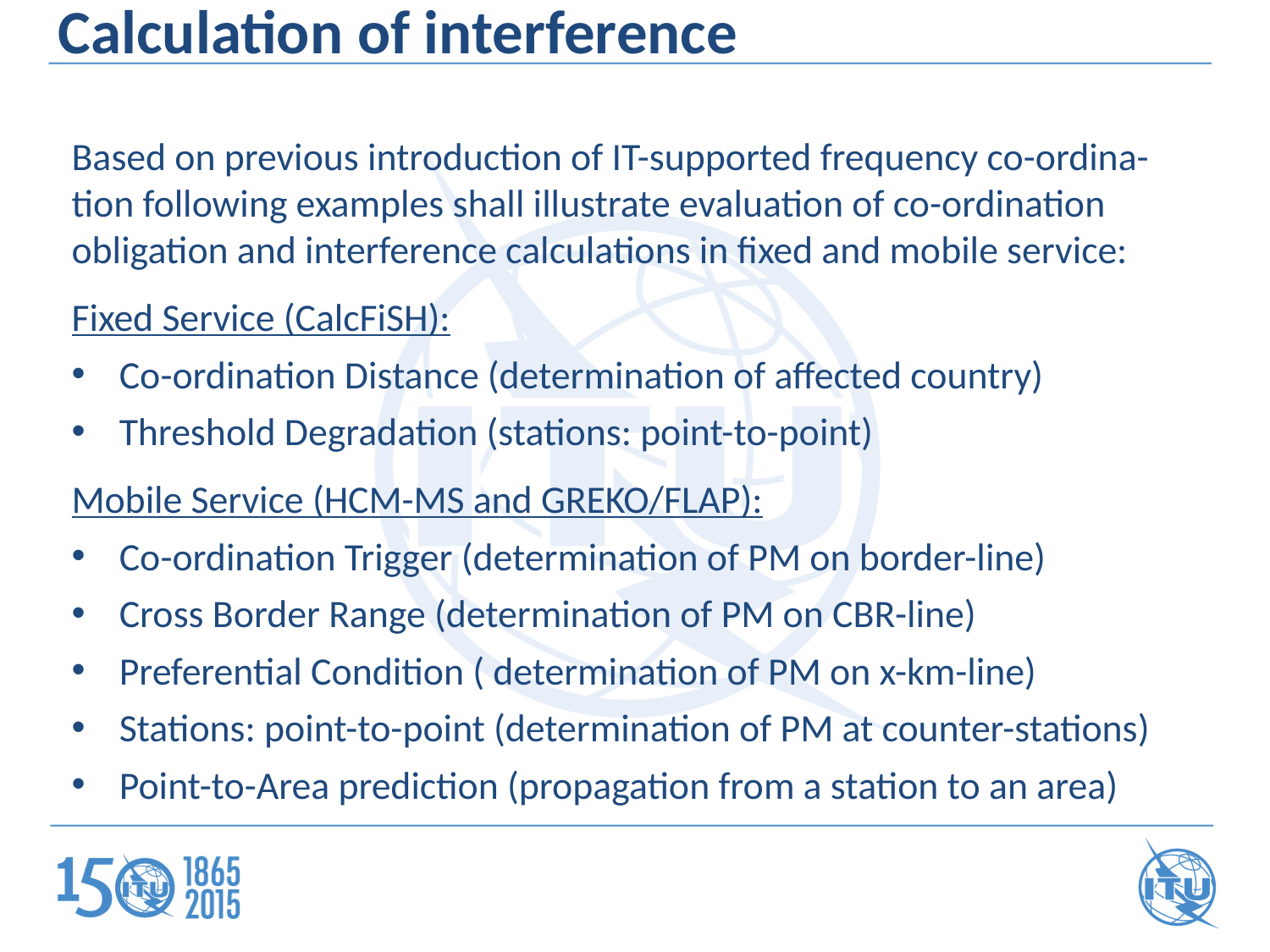

Calculation of interference
Based on previous introduction of IT-supported frequency co-ordina-tion following examples shall illustrate evaluation of co-ordination obligation and interference calculations in fixed and mobile service:
Fixed Service (CalcFiSH):
Co-ordination Distance (determination of affected country)
Threshold Degradation (stations: point-to-point)
Mobile Service (HCM-MS and GREKO/FLAP):
Co-ordination Trigger (determination of PM on border-line)
Cross Border Range (determination of PM on CBR-line)
Preferential Condition ( determination of PM on x-km-line)
Stations: point-to-point (determination of PM at counter-stations)
Point-to-Area prediction (propagation from a station to an area)